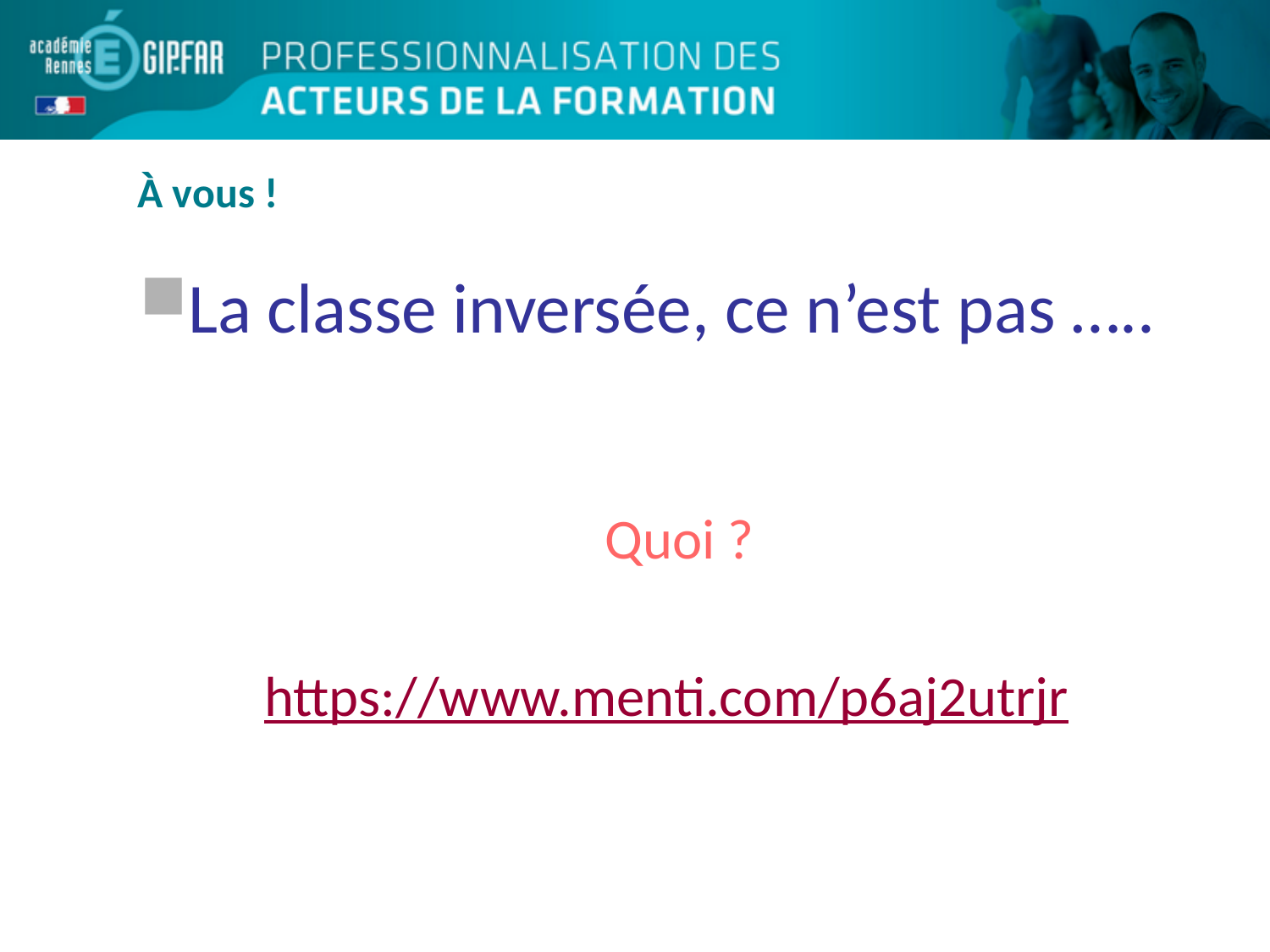

# À vous !
La classe inversée, ce n’est pas …..

  Quoi ?

https://www.menti.com/p6aj2utrjr